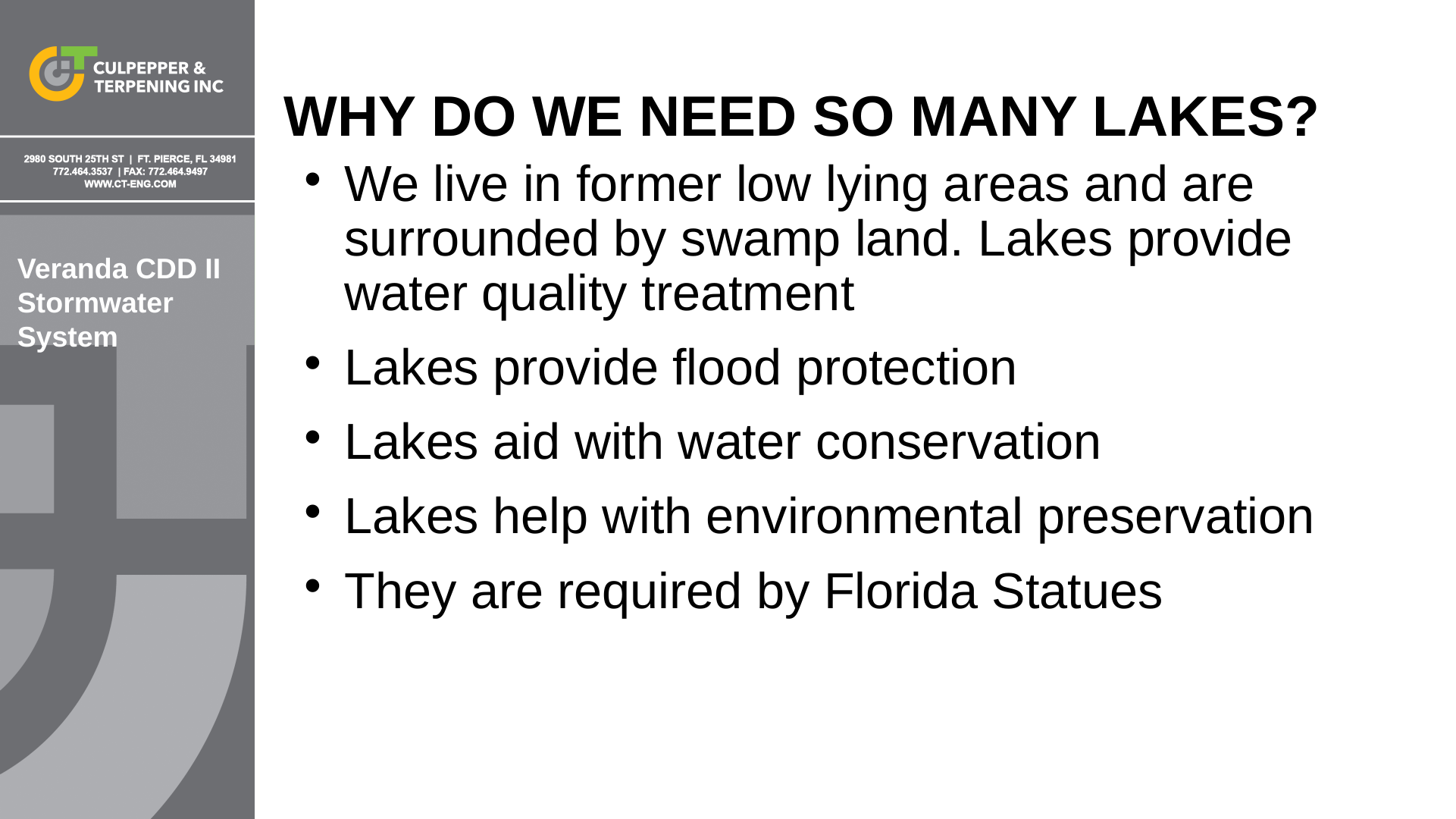

WHY DO WE NEED SO MANY LAKES?
We live in former low lying areas and are surrounded by swamp land. Lakes provide water quality treatment
Lakes provide flood protection
Lakes aid with water conservation
Lakes help with environmental preservation
They are required by Florida Statues